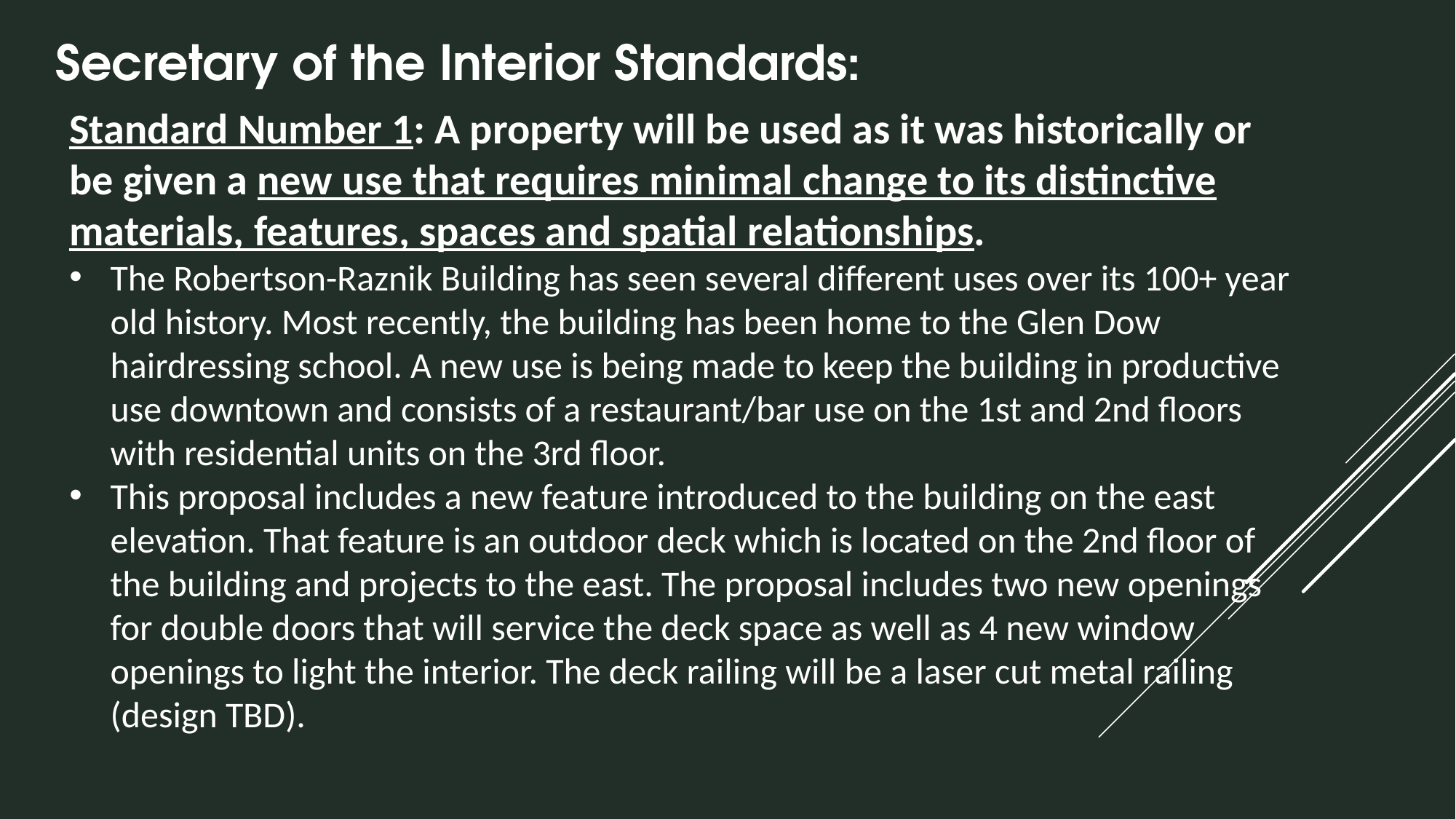

Secretary of the Interior Standards:
Standard Number 1: A property will be used as it was historically or be given a new use that requires minimal change to its distinctive materials, features, spaces and spatial relationships.
The Robertson-Raznik Building has seen several different uses over its 100+ year old history. Most recently, the building has been home to the Glen Dow hairdressing school. A new use is being made to keep the building in productive use downtown and consists of a restaurant/bar use on the 1st and 2nd floors with residential units on the 3rd floor.
This proposal includes a new feature introduced to the building on the east elevation. That feature is an outdoor deck which is located on the 2nd floor of the building and projects to the east. The proposal includes two new openings for double doors that will service the deck space as well as 4 new window openings to light the interior. The deck railing will be a laser cut metal railing (design TBD).